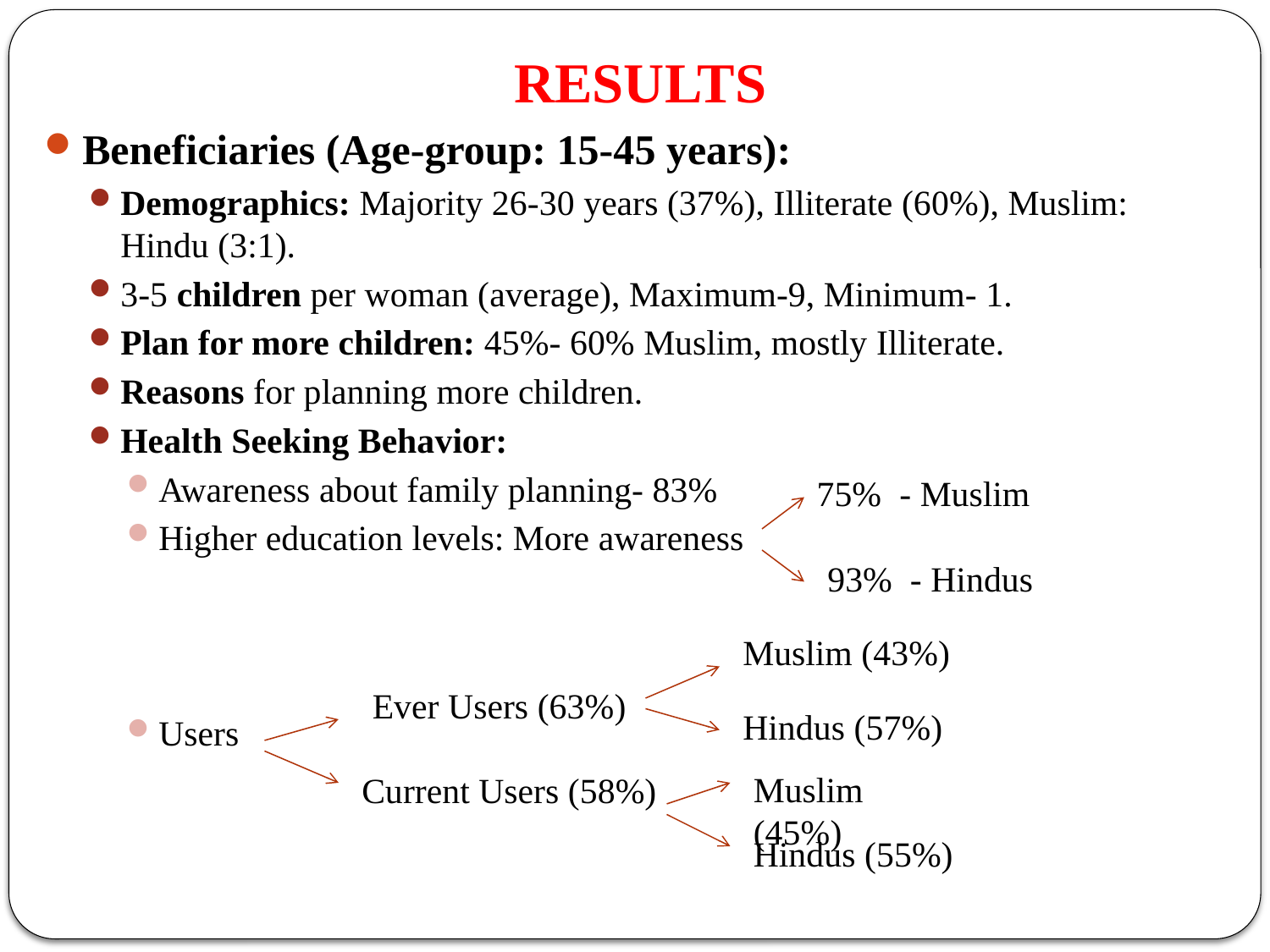

# RESULTS
Beneficiaries (Age-group: 15-45 years):
Demographics: Majority 26-30 years (37%), Illiterate (60%), Muslim: Hindu (3:1).
3-5 children per woman (average), Maximum-9, Minimum- 1.
Plan for more children: 45%- 60% Muslim, mostly Illiterate.
Reasons for planning more children.
Health Seeking Behavior:
Awareness about family planning- 83%
Higher education levels: More awareness

Users

75%  - Muslim
93%  - Hindus
Muslim (43%)
Ever Users (63%)
Hindus (57%)
Current Users (58%)
Muslim (45%)
Hindus (55%)